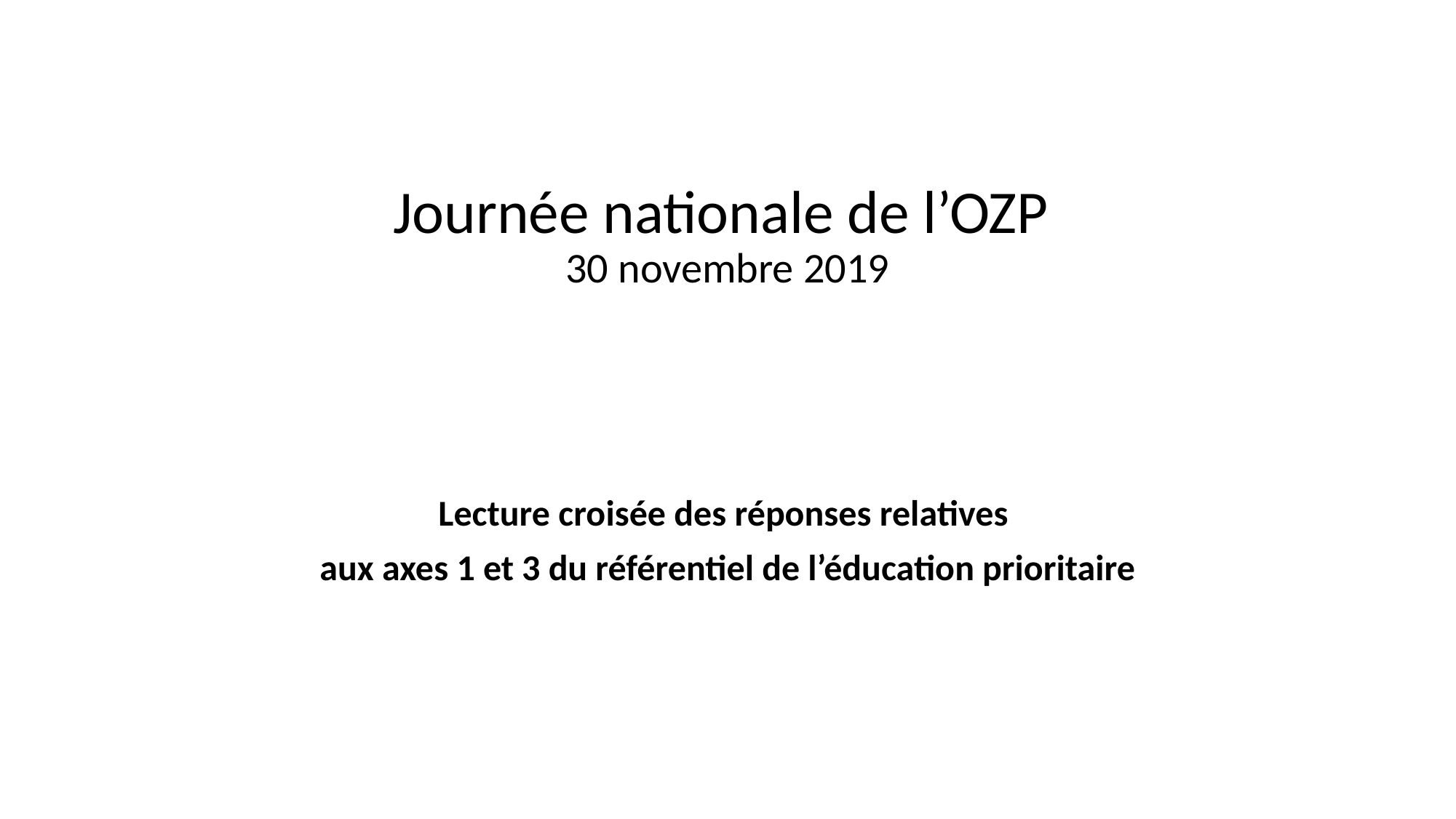

# Journée nationale de l’OZP 30 novembre 2019

Lecture croisée des réponses relatives
aux axes 1 et 3 du référentiel de l’éducation prioritaire